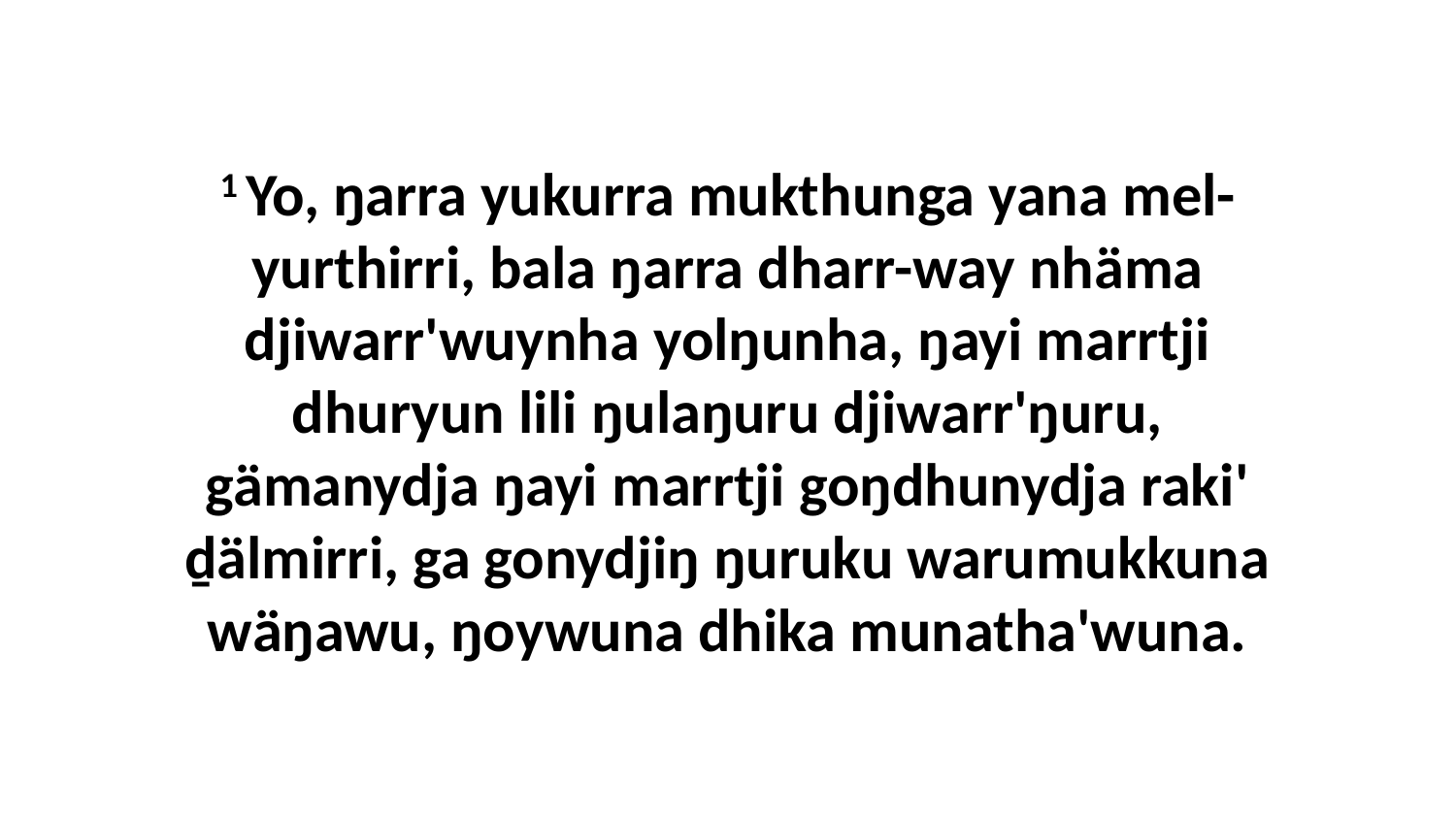

1 Yo, ŋarra yukurra mukthunga yana mel-yurthirri, bala ŋarra dharr-way nhäma djiwarr'wuynha yolŋunha, ŋayi marrtji dhuryun lili ŋulaŋuru djiwarr'ŋuru, gämanydja ŋayi marrtji goŋdhunydja raki' ḏälmirri, ga gonydjiŋ ŋuruku warumukkuna wäŋawu, ŋoywuna dhika munatha'wuna.